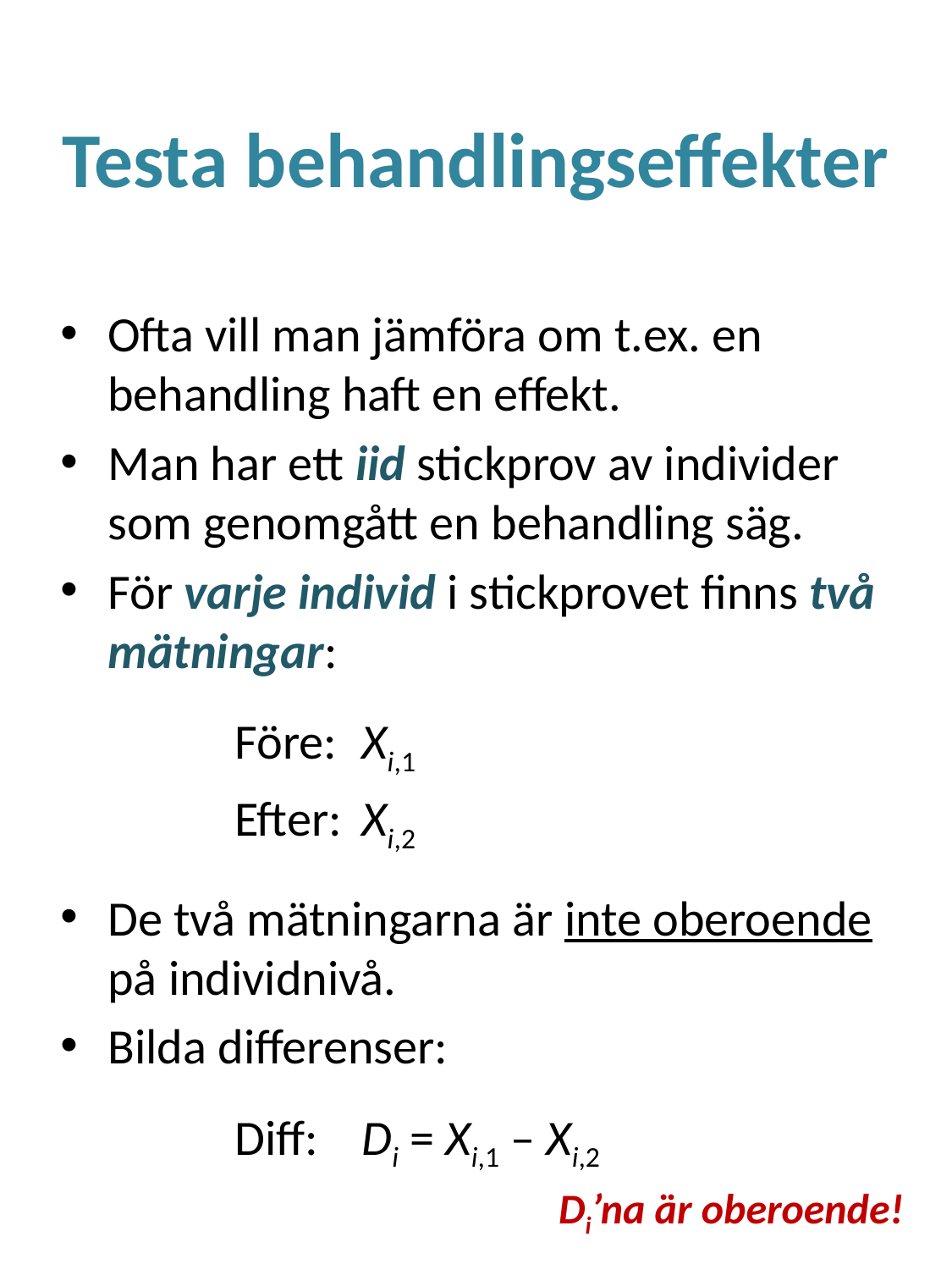

# Testa behandlingseffekter
Ofta vill man jämföra om t.ex. en behandling haft en effekt.
Man har ett iid stickprov av individer som genomgått en behandling säg.
För varje individ i stickprovet finns två mätningar:
		Före:	Xi,1
		Efter:	Xi,2
De två mätningarna är inte oberoende på individnivå.
Bilda differenser:
		Diff:	Di = Xi,1 – Xi,2
Di’na är oberoende!